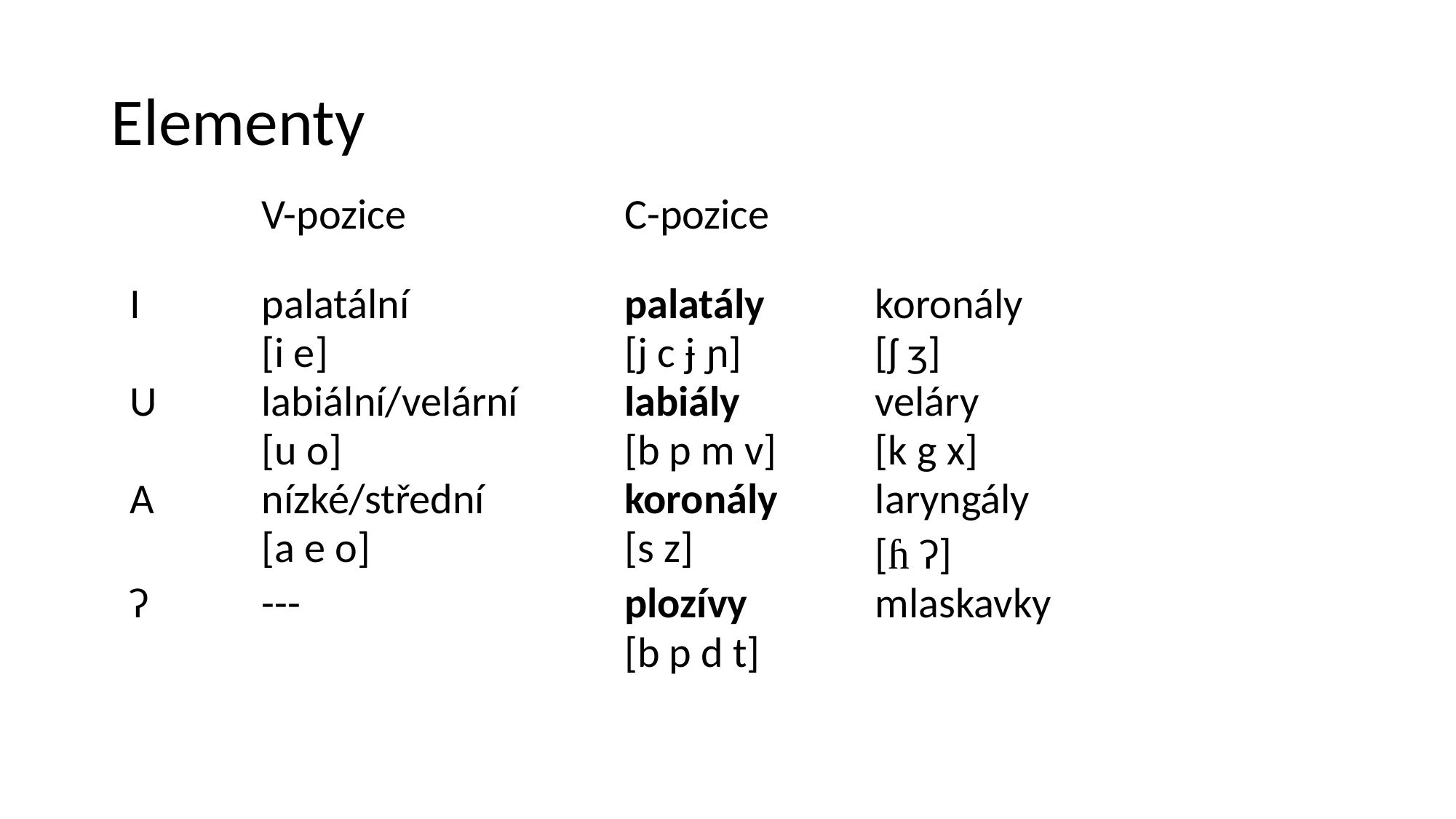

# Elementy
|  | V-pozice | C-pozice |  |  |
| --- | --- | --- | --- | --- |
| I | palatální [i e] | palatály [j c ɉ ɲ] | koronály [ʃ ʒ] |  |
| U | labiální/velární [u o] | labiály [b p m v] | veláry [k g x] |  |
| A | nízké/střední [a e o] | koronály [s z] | laryngály [ɦ ʔ] |  |
| ʔ | --- | plozívy [b p d t] | mlaskavky |  |
|  |  |  |  |  |